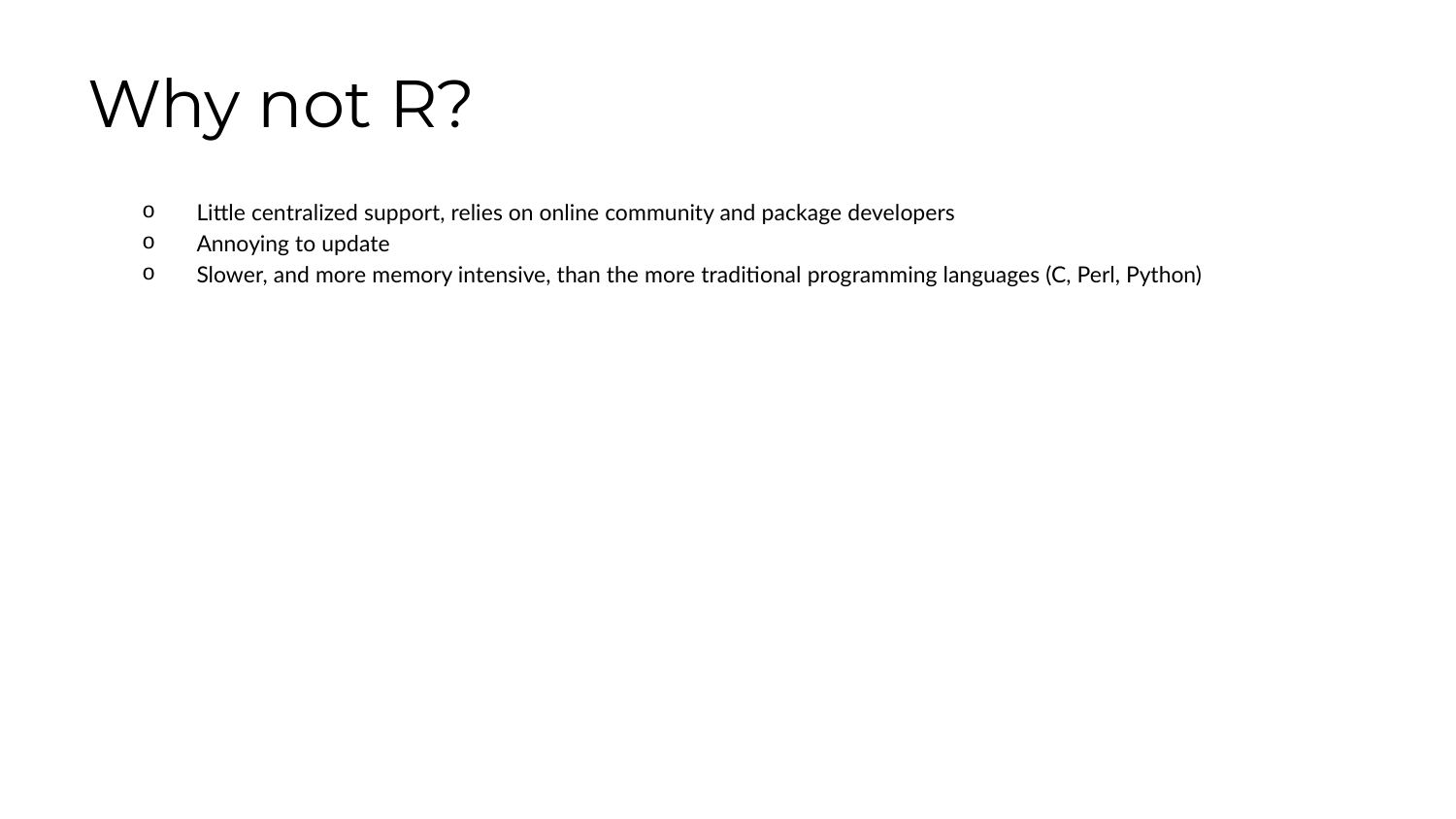

# Why not R?
Little centralized support, relies on online community and package developers
Annoying to update
Slower, and more memory intensive, than the more traditional programming languages (C, Perl, Python)